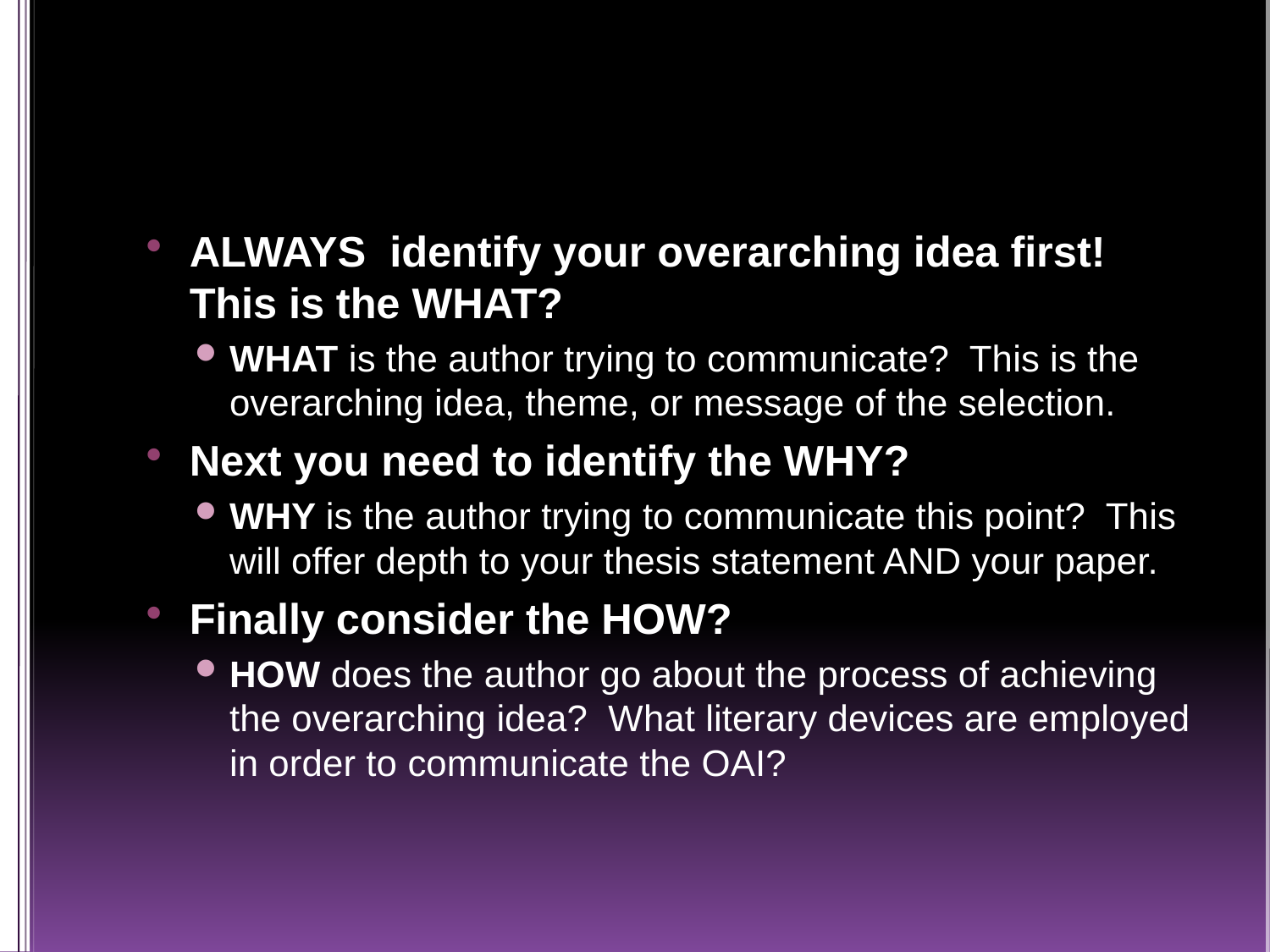

#
ALWAYS  identify your overarching idea first!  This is the WHAT?
WHAT is the author trying to communicate?  This is the overarching idea, theme, or message of the selection.
Next you need to identify the WHY?
WHY is the author trying to communicate this point?  This will offer depth to your thesis statement AND your paper.
Finally consider the HOW?
HOW does the author go about the process of achieving the overarching idea?  What literary devices are employed in order to communicate the OAI?